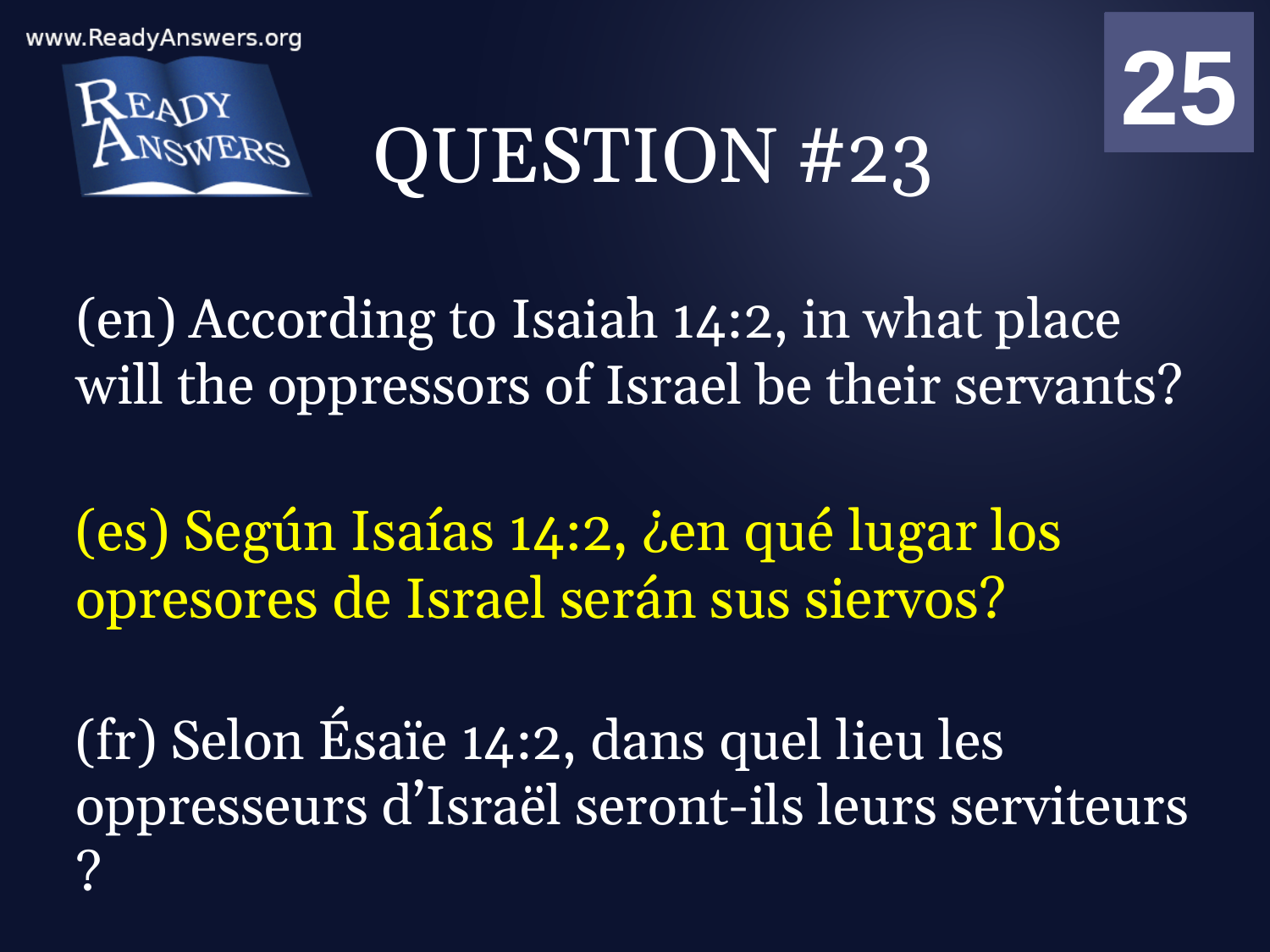

01
02
03
04
05
06
07
08
09
10
11
12
13
14
15
16
17
18
19
20
21
22
23
24
25
00
# QUESTION #23
(en) According to Isaiah 14:2, in what place will the oppressors of Israel be their servants?
(es) Según Isaías 14:2, ¿en qué lugar los opresores de Israel serán sus siervos?
(fr) Selon Ésaïe 14:2, dans quel lieu les oppresseurs d’Israël seront-ils leurs serviteurs ?